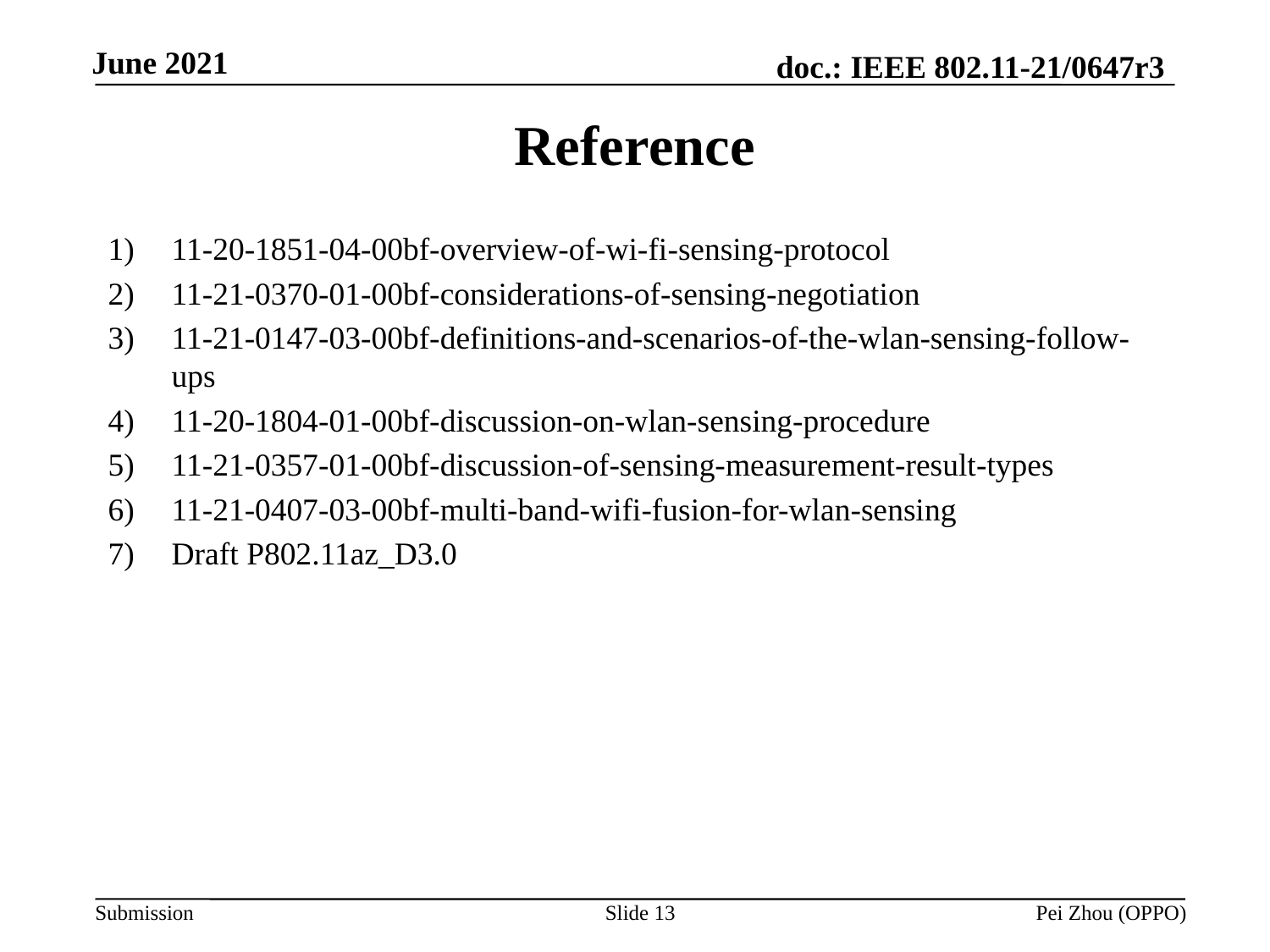

# Reference
11-20-1851-04-00bf-overview-of-wi-fi-sensing-protocol
11-21-0370-01-00bf-considerations-of-sensing-negotiation
11-21-0147-03-00bf-definitions-and-scenarios-of-the-wlan-sensing-follow-ups
11-20-1804-01-00bf-discussion-on-wlan-sensing-procedure
11-21-0357-01-00bf-discussion-of-sensing-measurement-result-types
11-21-0407-03-00bf-multi-band-wifi-fusion-for-wlan-sensing
Draft P802.11az_D3.0

Slide 13
Pei Zhou (OPPO)